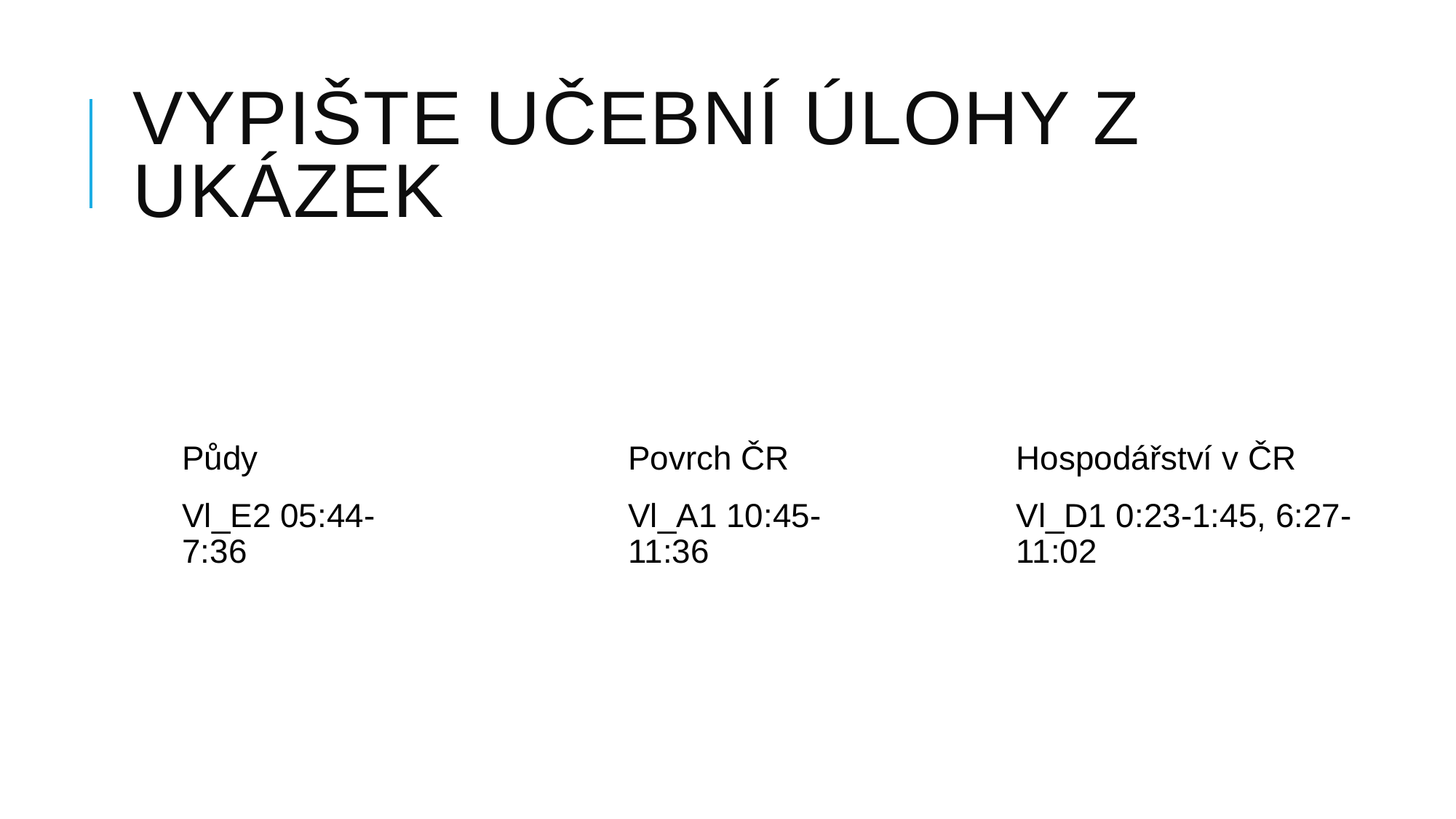

# Vypište učební úlohy z ukázek
Půdy
Vl_E2 05:44-7:36
Povrch ČR
Vl_A1 10:45-11:36
Hospodářství v ČR
Vl_D1 0:23-1:45, 6:27-11:02